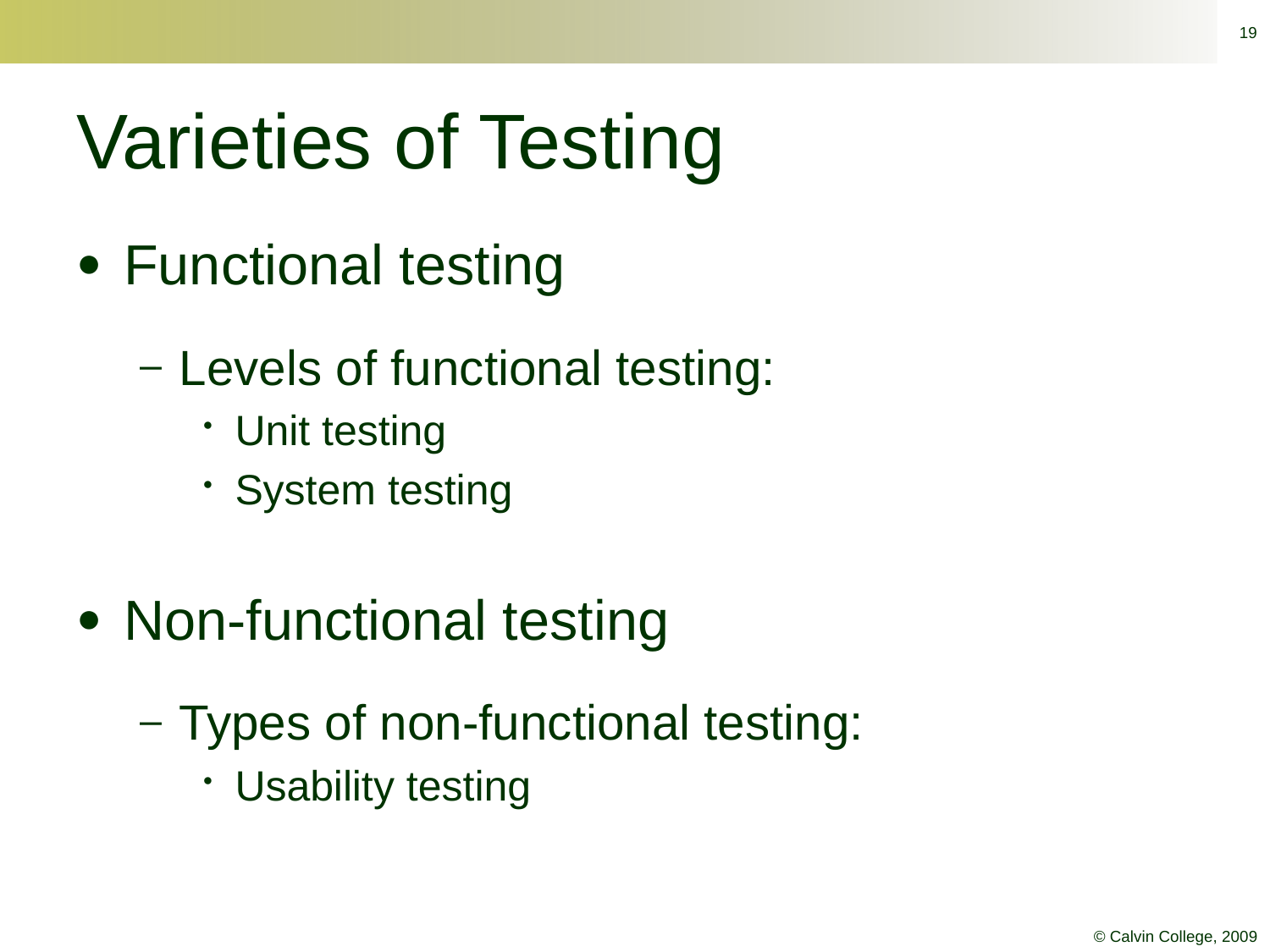

19
# Varieties of Testing
Functional testing

Levels of functional testing:
Unit testing
System testing

Non-functional testing

Types of non-functional testing:
Usability testing